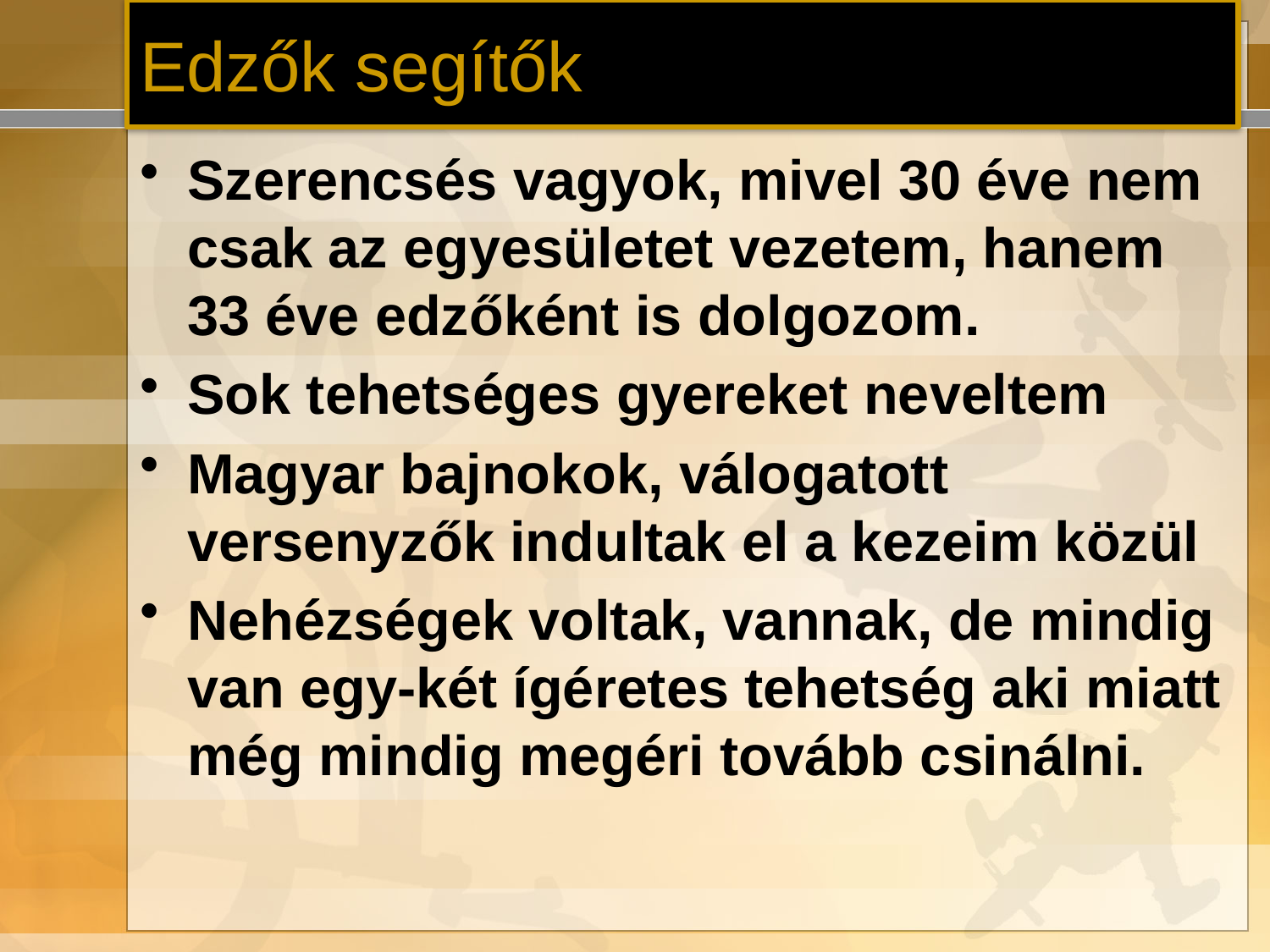

# Edzők segítők
Szerencsés vagyok, mivel 30 éve nem csak az egyesületet vezetem, hanem 33 éve edzőként is dolgozom.
Sok tehetséges gyereket neveltem
Magyar bajnokok, válogatott versenyzők indultak el a kezeim közül
Nehézségek voltak, vannak, de mindig van egy-két ígéretes tehetség aki miatt még mindig megéri tovább csinálni.